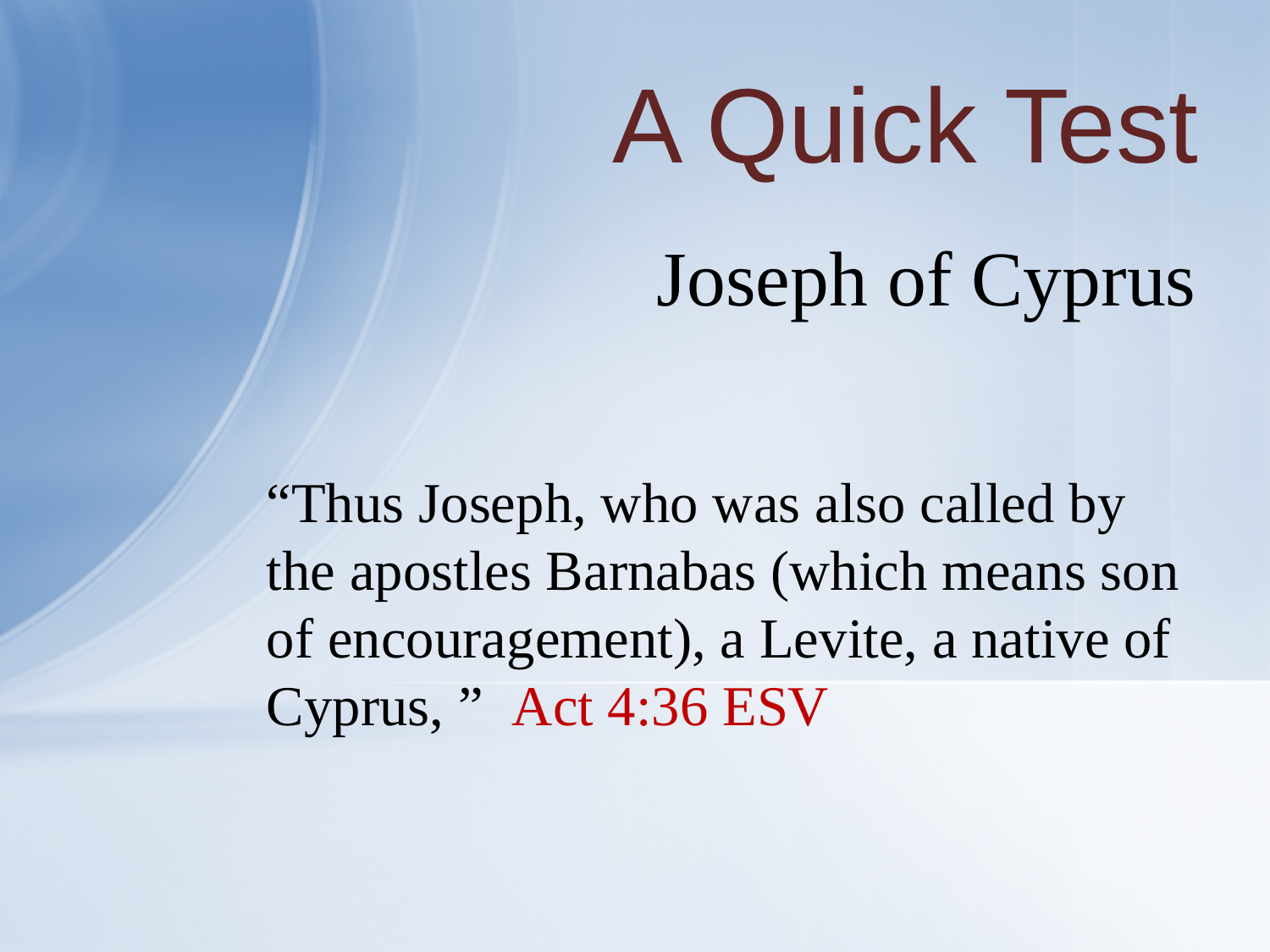

# A Quick Test
Joseph of Cyprus
“Thus Joseph, who was also called by the apostles Barnabas (which means son of encouragement), a Levite, a native of Cyprus, ”  Act 4:36 ESV